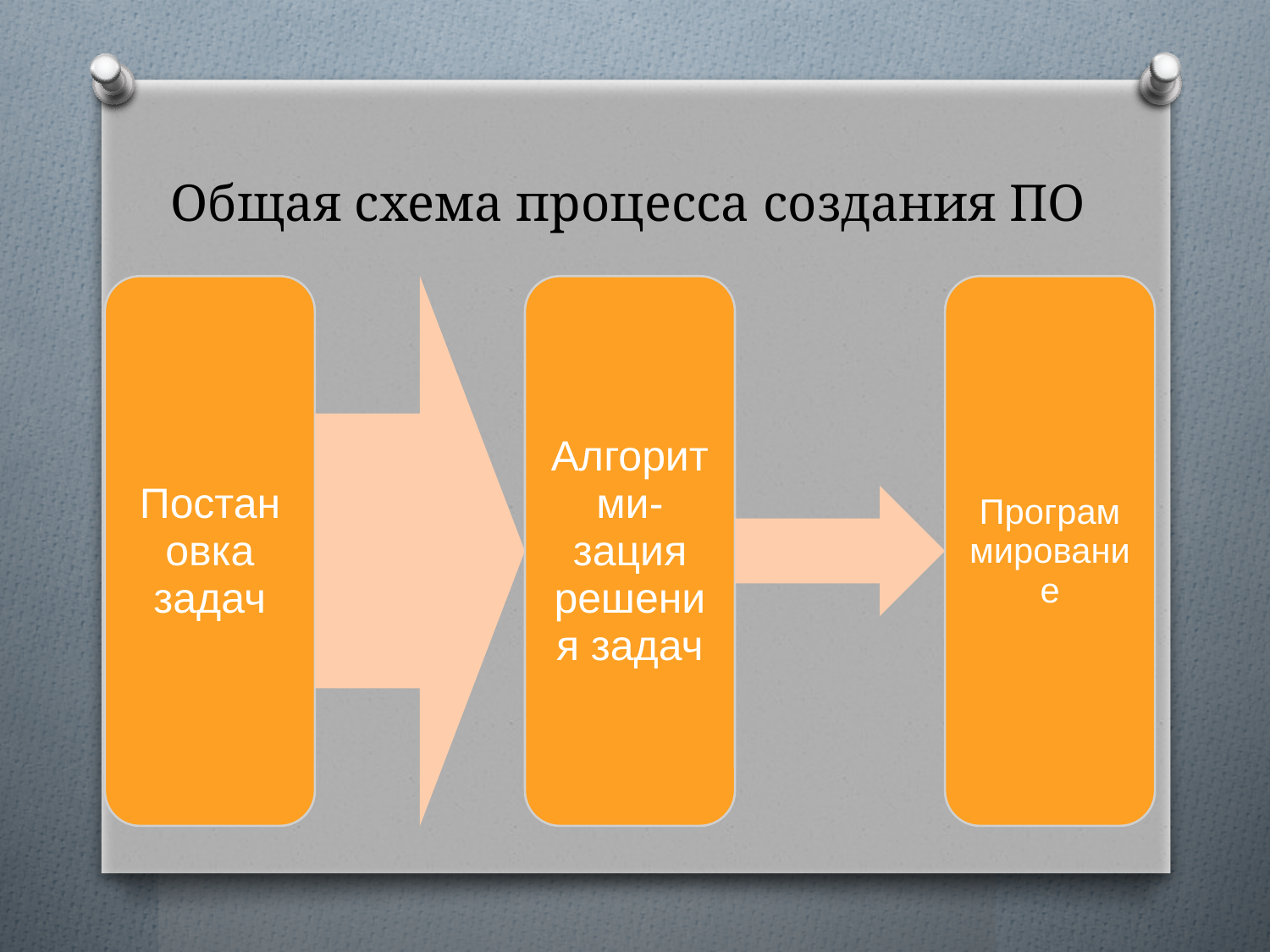

# Общая схема процесса создания ПО
Постановка задач
Алгоритми-зация решения задач
Программирование